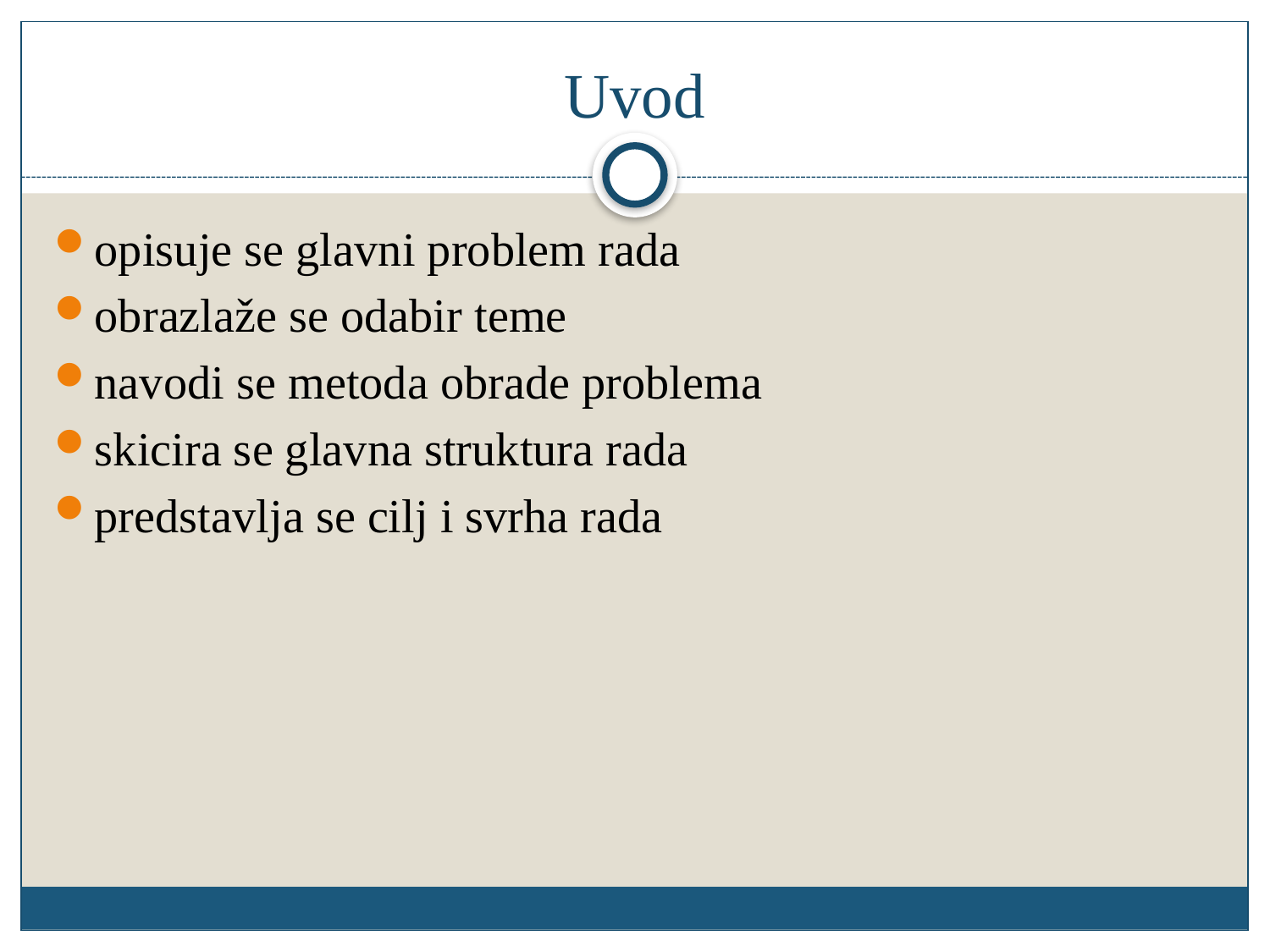

# Uvod
opisuje se glavni problem rada
obrazlaže se odabir teme
navodi se metoda obrade problema
skicira se glavna struktura rada
predstavlja se cilj i svrha rada